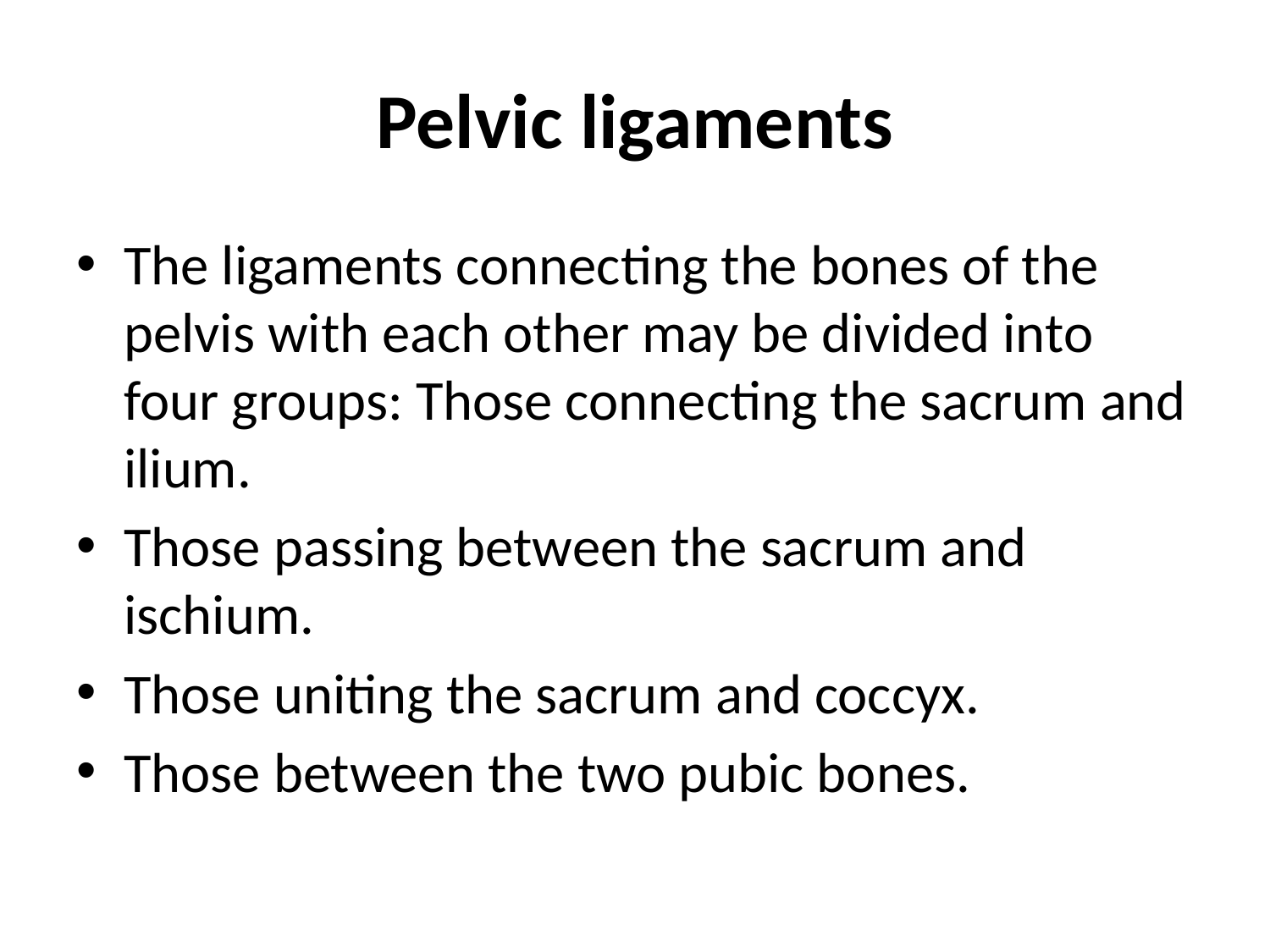

# Pelvic ligaments
The ligaments connecting the bones of the pelvis with each other may be divided into four groups: Those connecting the sacrum and ilium.
Those passing between the sacrum and ischium.
Those uniting the sacrum and coccyx.
Those between the two pubic bones.